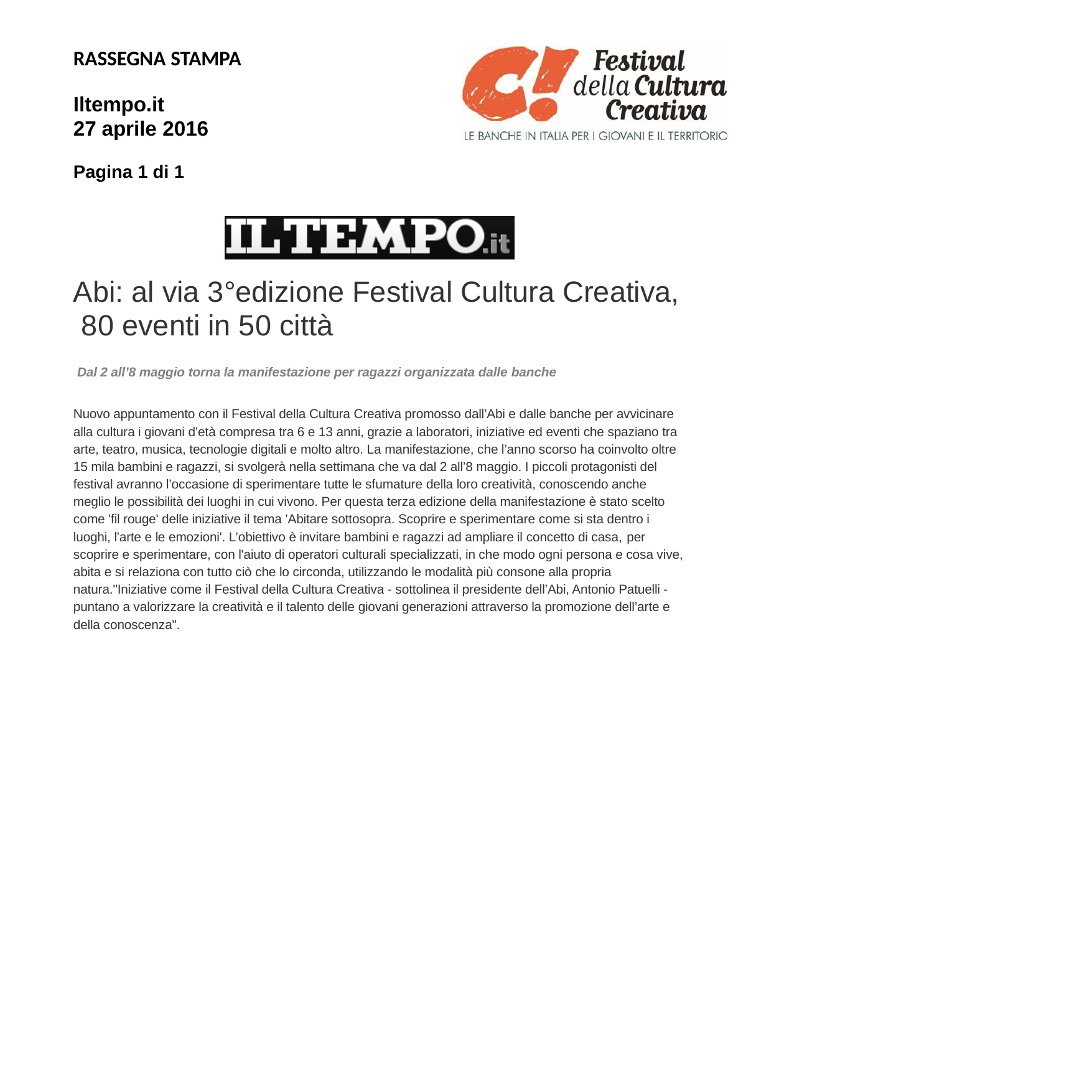

RASSEGNA STAMPA

Iltempo.it
27 aprile 2016
Pagina 1 di 1

Abi: al via 3°edizione Festival Cultura Creativa,  80 eventi in 50 città
Dal 2 all’8 maggio torna la manifestazione per ragazzi organizzata dalle banche

Nuovo appuntamento con il Festival della Cultura Creativa promosso dall’Abi e dalle banche per avvicinare  alla cultura i giovani d’età compresa tra 6 e 13 anni, grazie a laboratori, iniziative ed eventi che spaziano tra  arte, teatro, musica, tecnologie digitali e molto altro. La manifestazione, che l’anno scorso ha coinvolto oltre  15 mila bambini e ragazzi, si svolgerà nella settimana che va dal 2 all’8 maggio. I piccoli protagonisti del  festival avranno l’occasione di sperimentare tutte le sfumature della loro creatività, conoscendo anche  meglio le possibilità dei luoghi in cui vivono. Per questa terza edizione della manifestazione è stato scelto  come 'fil rouge' delle iniziative il tema 'Abitare sottosopra. Scoprire e sperimentare come si sta dentro i  luoghi, l’arte e le emozioni'. L’obiettivo è invitare bambini e ragazzi ad ampliare il concetto di casa, per
scoprire e sperimentare, con l'aiuto di operatori culturali specializzati, in che modo ogni persona e cosa vive,  abita e si relaziona con tutto ciò che lo circonda, utilizzando le modalità più consone alla propria  natura."Iniziative come il Festival della Cultura Creativa - sottolinea il presidente dell’Abi, Antonio Patuelli -  puntano a valorizzare la creatività e il talento delle giovani generazioni attraverso la promozione dell’arte e  della conoscenza".